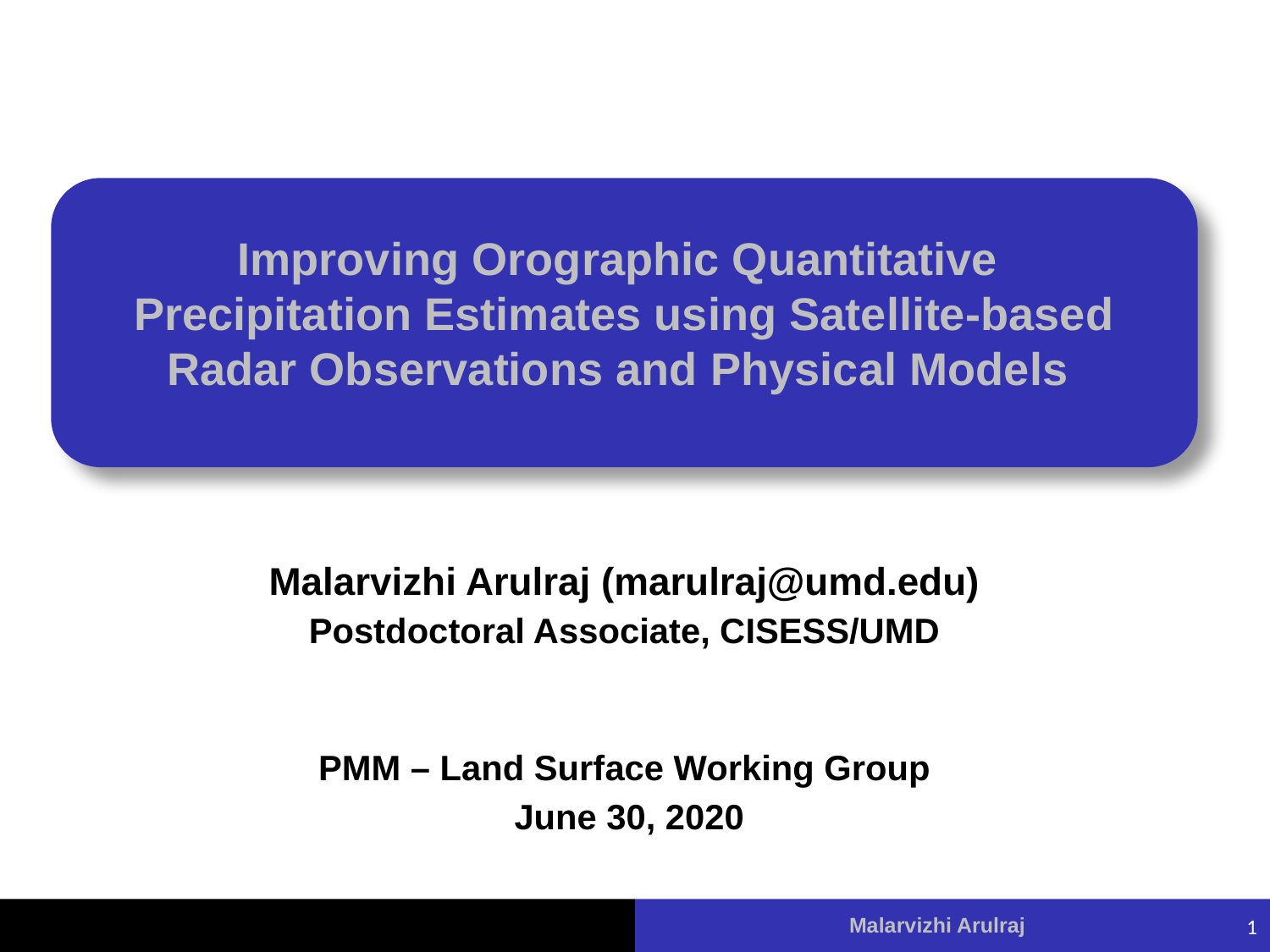

# Improving Orographic Quantitative  Precipitation Estimates using Satellite-based Radar Observations and Physical Models
Malarvizhi Arulraj (marulraj@umd.edu)
Postdoctoral Associate, CISESS/UMD
PMM – Land Surface Working Group
 June 30, 2020
1
Malarvizhi Arulraj